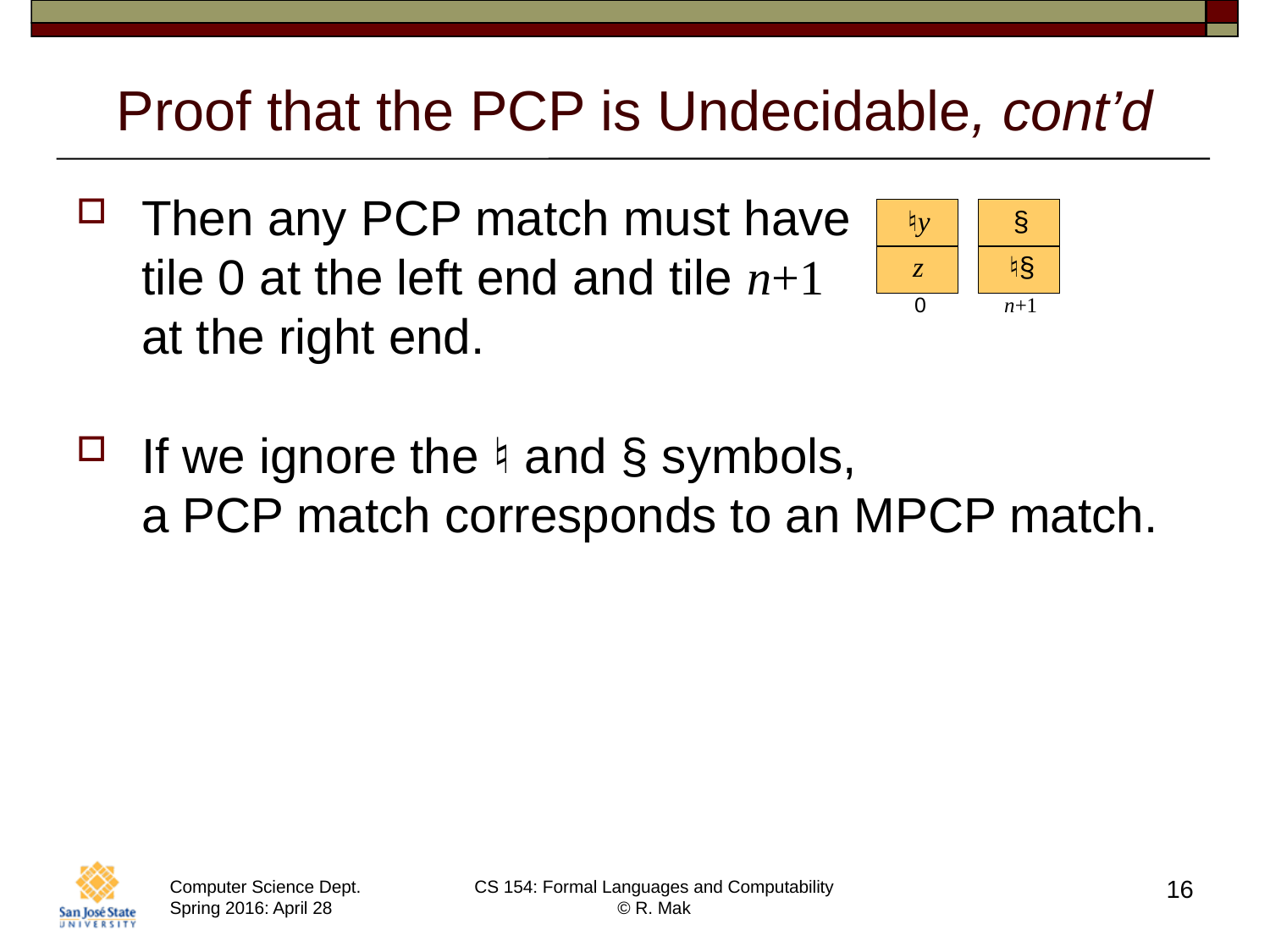

# Proof that the PCP is Undecidable, cont’d
Then any PCP match must have
tile 0 at the left end and tile n+1
at the right end.

If we ignore the ♮ and § symbols,
a PCP match corresponds to an MPCP match.

♮y

z

§

♮§

0
n+1
16